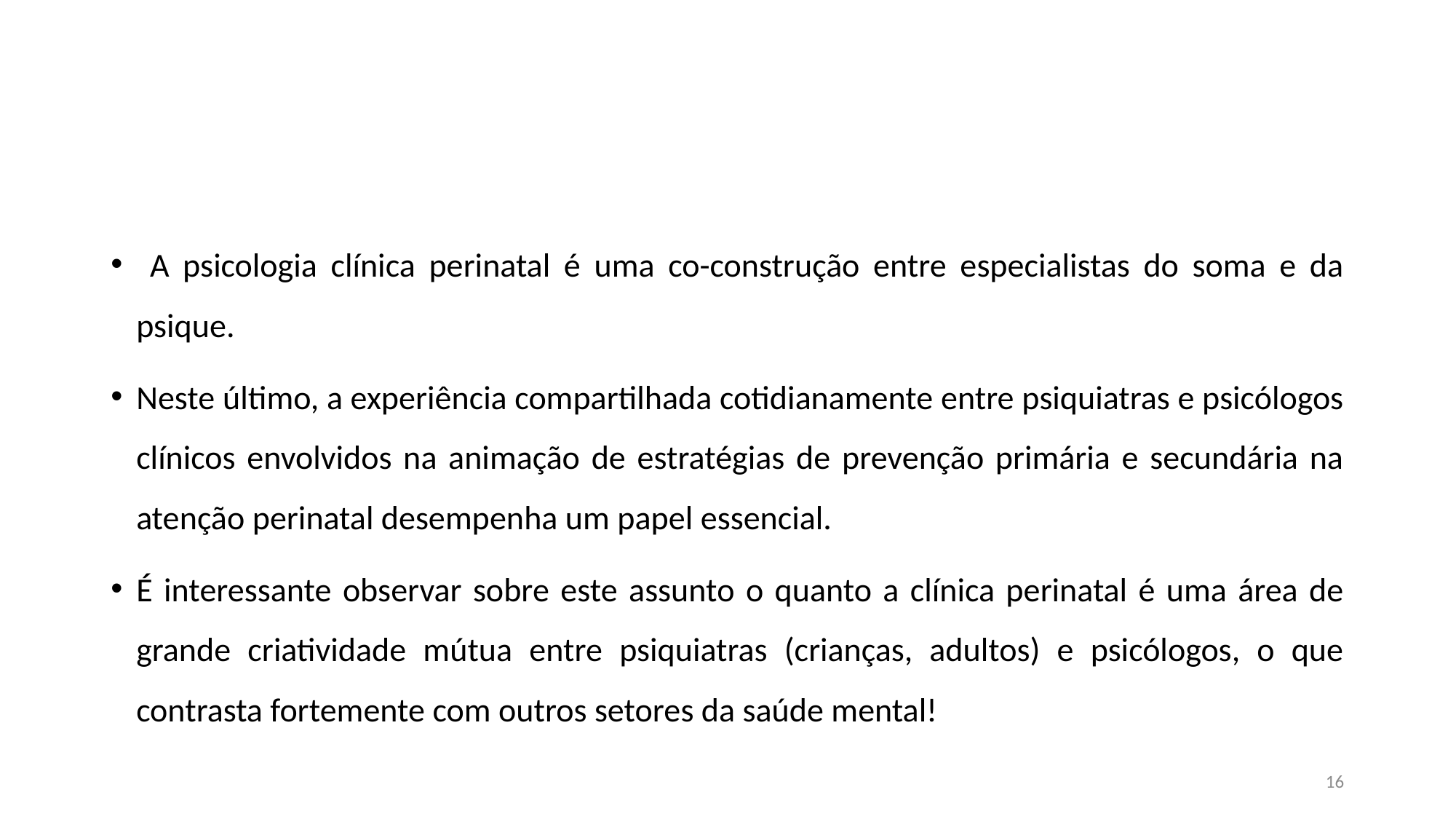

#
 A psicologia clínica perinatal é uma co-construção entre especialistas do soma e da psique.
Neste último, a experiência compartilhada cotidianamente entre psiquiatras e psicólogos clínicos envolvidos na animação de estratégias de prevenção primária e secundária na atenção perinatal desempenha um papel essencial.
É interessante observar sobre este assunto o quanto a clínica perinatal é uma área de grande criatividade mútua entre psiquiatras (crianças, adultos) e psicólogos, o que contrasta fortemente com outros setores da saúde mental!

16